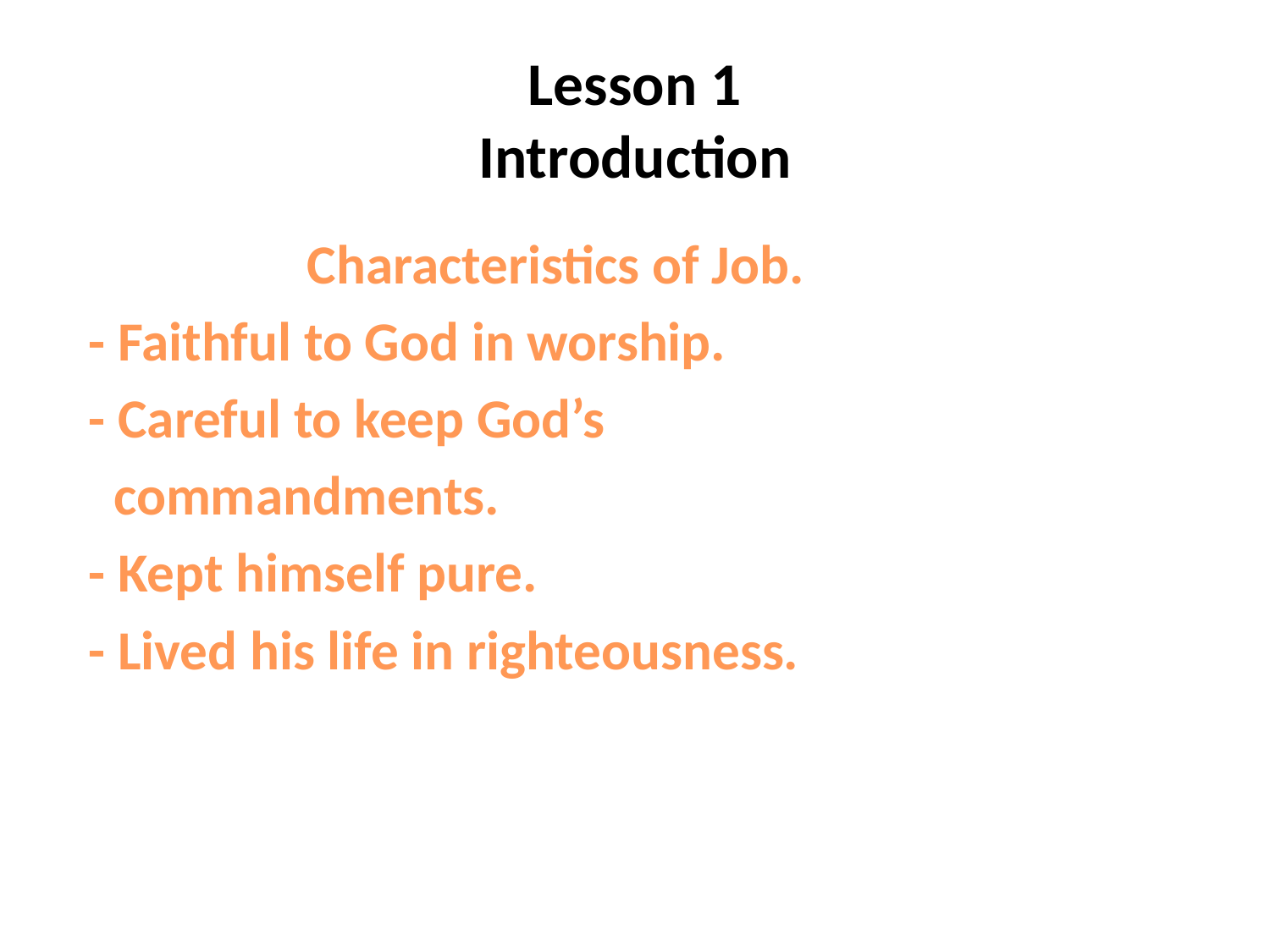

# Lesson 1 Introduction
                     Characteristics of Job.
 - Faithful to God in worship.
 - Careful to keep God’s
   commandments.
 - Kept himself pure.
 - Lived his life in righteousness.